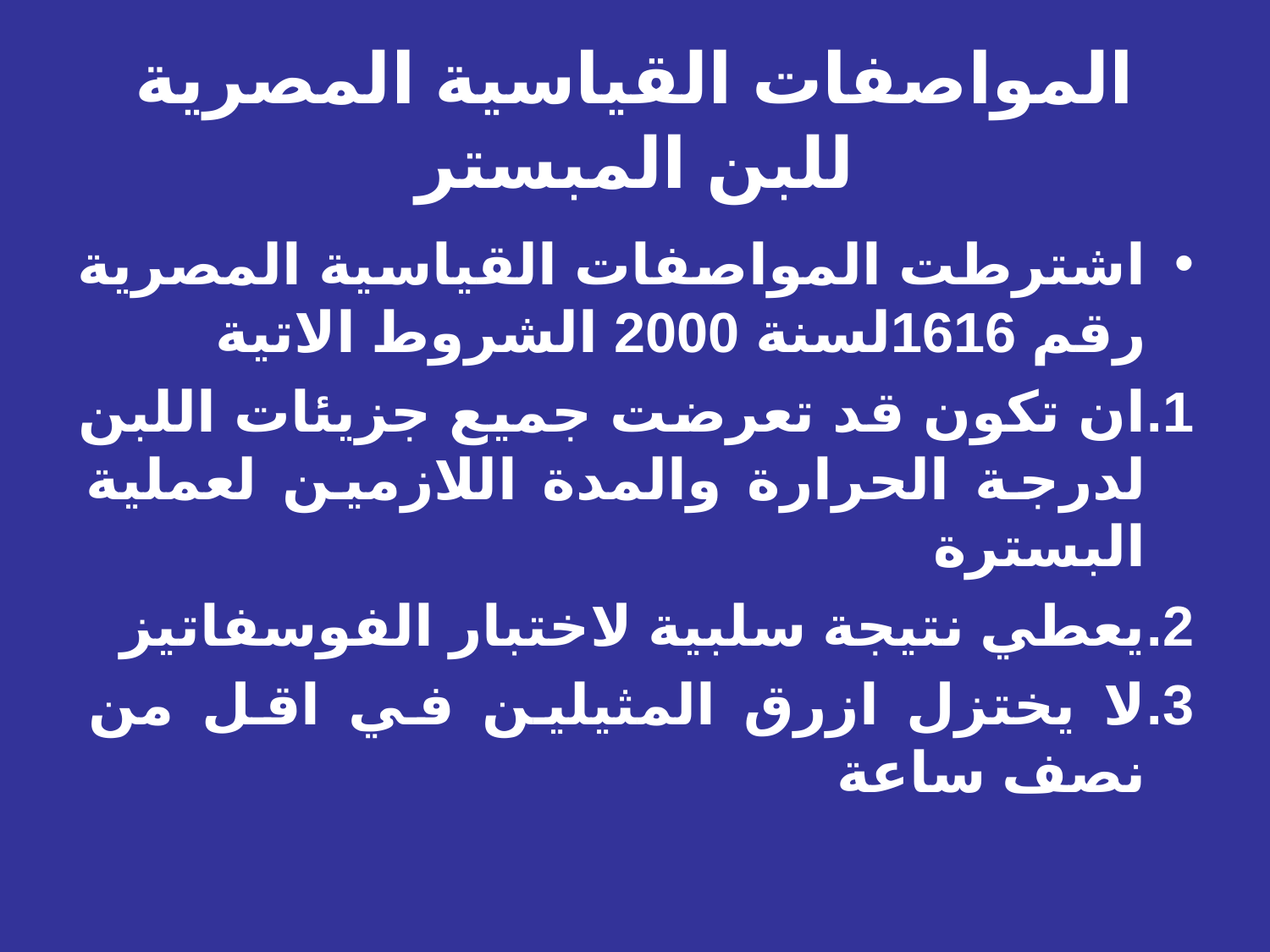

# المواصفات القياسية المصرية للبن المبستر
اشترطت المواصفات القياسية المصرية رقم 1616لسنة 2000 الشروط الاتية
ان تكون قد تعرضت جميع جزيئات اللبن لدرجة الحرارة والمدة اللازمين لعملية البسترة
يعطي نتيجة سلبية لاختبار الفوسفاتيز
لا يختزل ازرق المثيلين في اقل من نصف ساعة